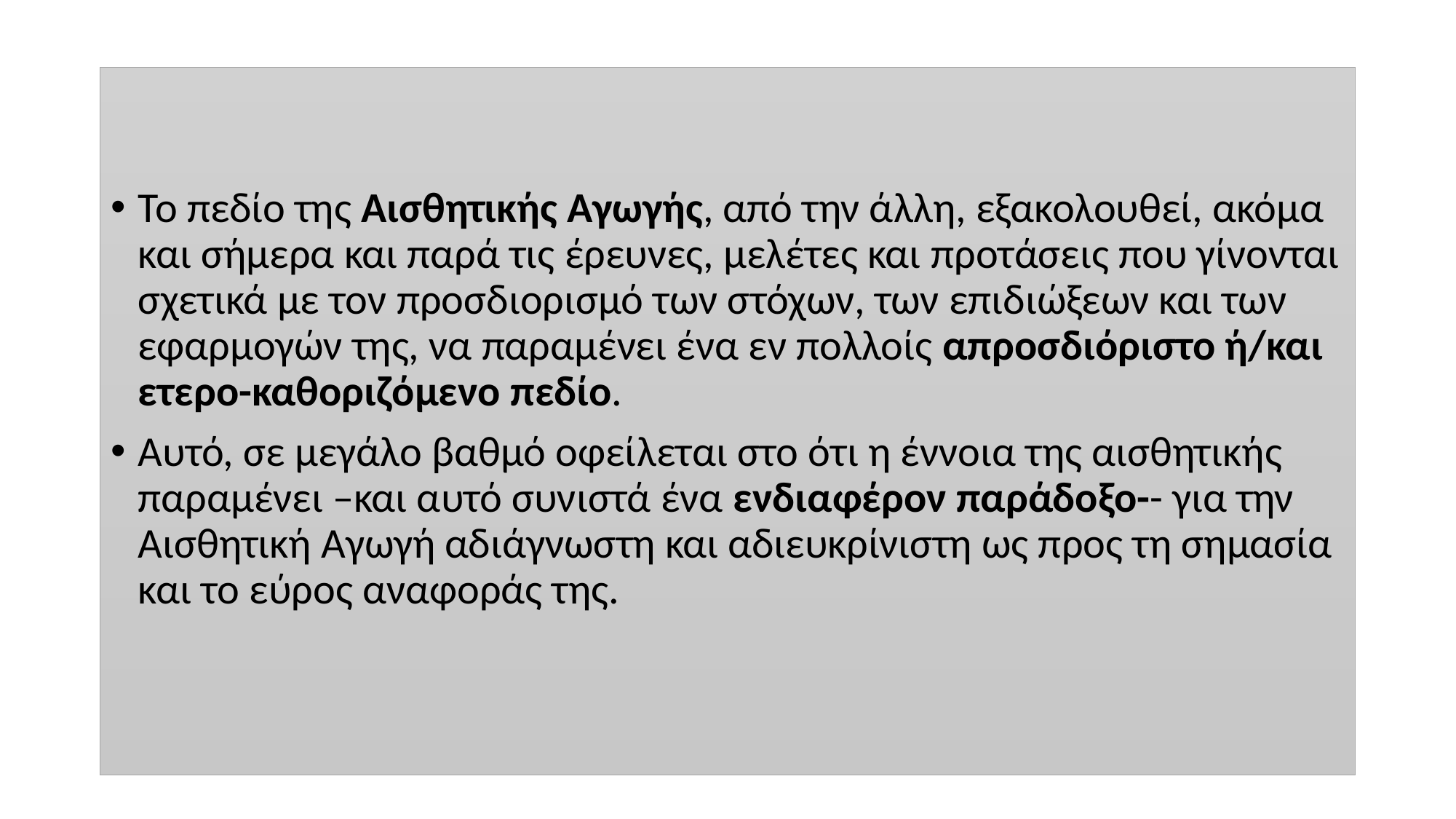

Το πεδίο της Αισθητικής Αγωγής, από την άλλη, εξακολουθεί, ακόμα και σήμερα και παρά τις έρευνες, μελέτες και προτάσεις που γίνονται σχετικά με τον προσδιορισμό των στόχων, των επιδιώξεων και των εφαρμογών της, να παραμένει ένα εν πολλοίς απροσδιόριστο ή/και ετερο-καθοριζόμενο πεδίο.
Αυτό, σε μεγάλο βαθμό οφείλεται στο ότι η έννοια της αισθητικής παραμένει –και αυτό συνιστά ένα ενδιαφέρον παράδοξο-- για την Αισθητική Αγωγή αδιάγνωστη και αδιευκρίνιστη ως προς τη σημασία και το εύρος αναφοράς της.